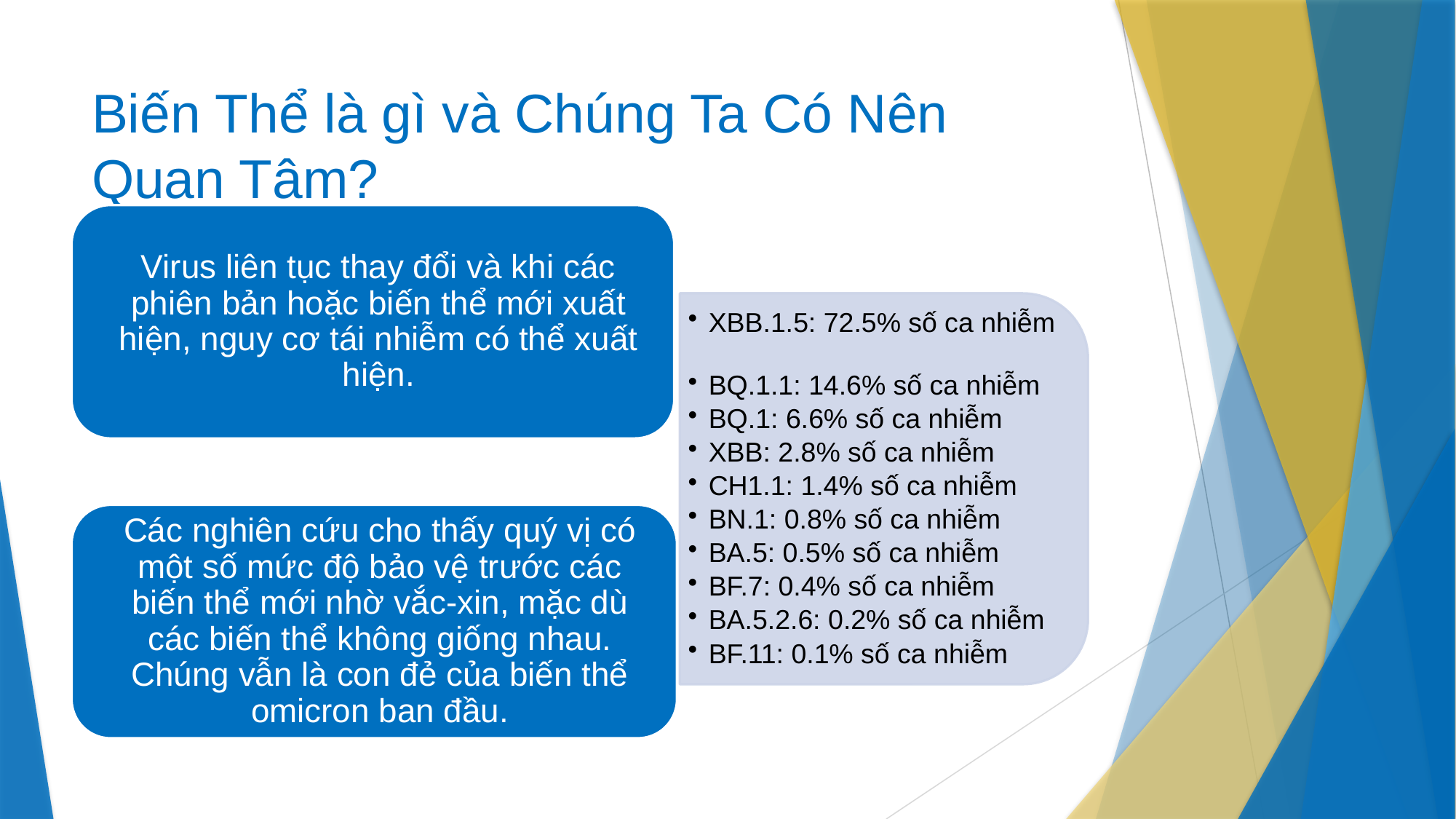

# Biến Thể là gì và Chúng Ta Có Nên Quan Tâm?
XBB.1.5: 72.5% số ca nhiễm
BQ.1.1: 14.6% số ca nhiễm
BQ.1: 6.6% số ca nhiễm
XBB: 2.8% số ca nhiễm
CH1.1: 1.4% số ca nhiễm
BN.1: 0.8% số ca nhiễm
BA.5: 0.5% số ca nhiễm
BF.7: 0.4% số ca nhiễm
BA.5.2.6: 0.2% số ca nhiễm
BF.11: 0.1% số ca nhiễm
Virus liên tục thay đổi và khi các phiên bản hoặc biến thể mới xuất hiện, nguy cơ tái nhiễm có thể xuất hiện.
Các nghiên cứu cho thấy quý vị có một số mức độ bảo vệ trước các biến thể mới nhờ vắc-xin, mặc dù các biến thể không giống nhau. Chúng vẫn là con đẻ của biến thể omicron ban đầu.